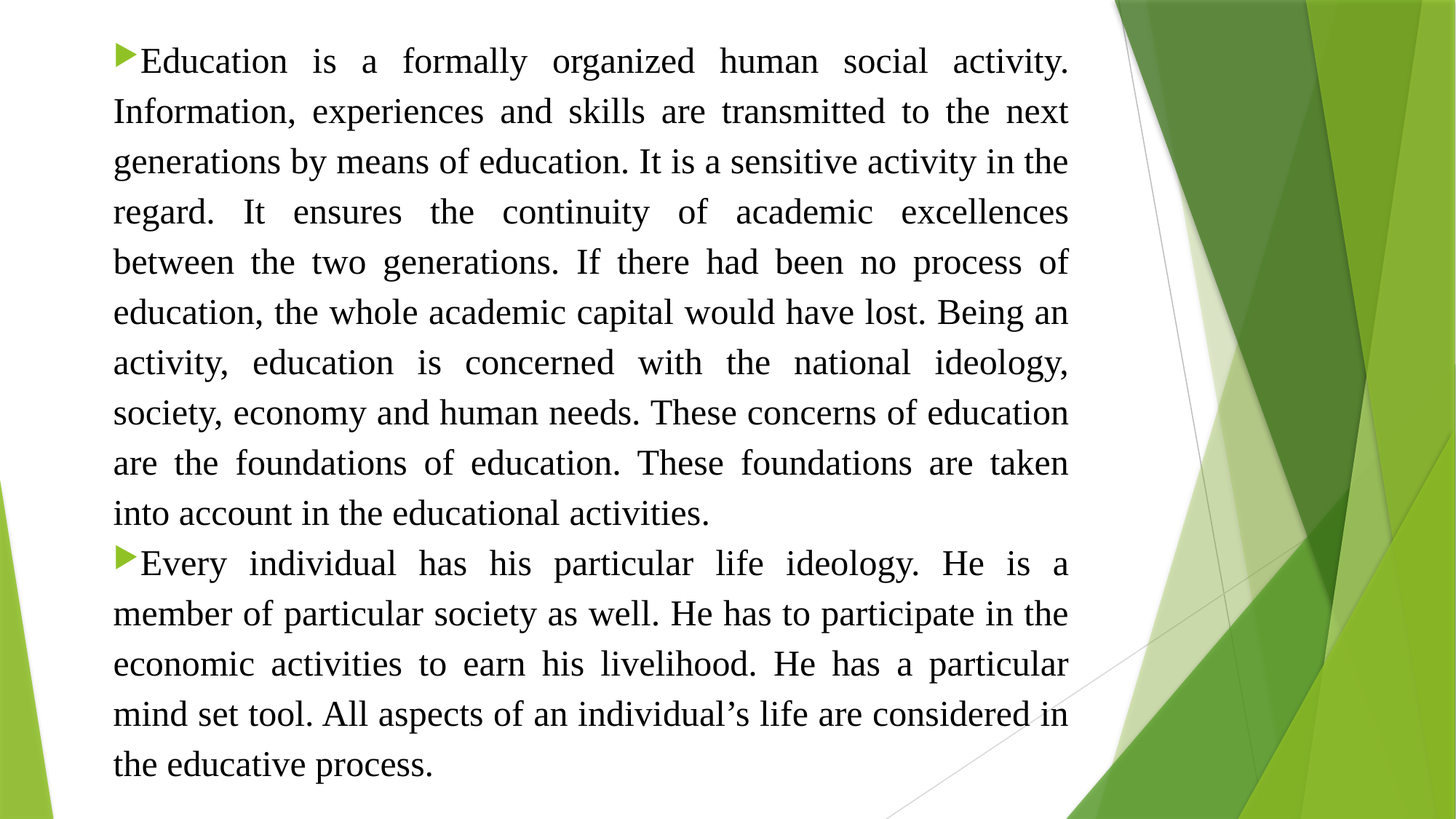

Education is a formally organized human social activity. Information, experiences and skills are transmitted to the next generations by means of education. It is a sensitive activity in the regard. It ensures the continuity of academic excellences between the two generations. If there had been no process of education, the whole academic capital would have lost. Being an activity, education is concerned with the national ideology, society, economy and human needs. These concerns of education are the foundations of education. These foundations are taken into account in the educational activities.
Every individual has his particular life ideology. He is a member of particular society as well. He has to participate in the economic activities to earn his livelihood. He has a particular mind set tool. All aspects of an individual’s life are considered in the educative process.